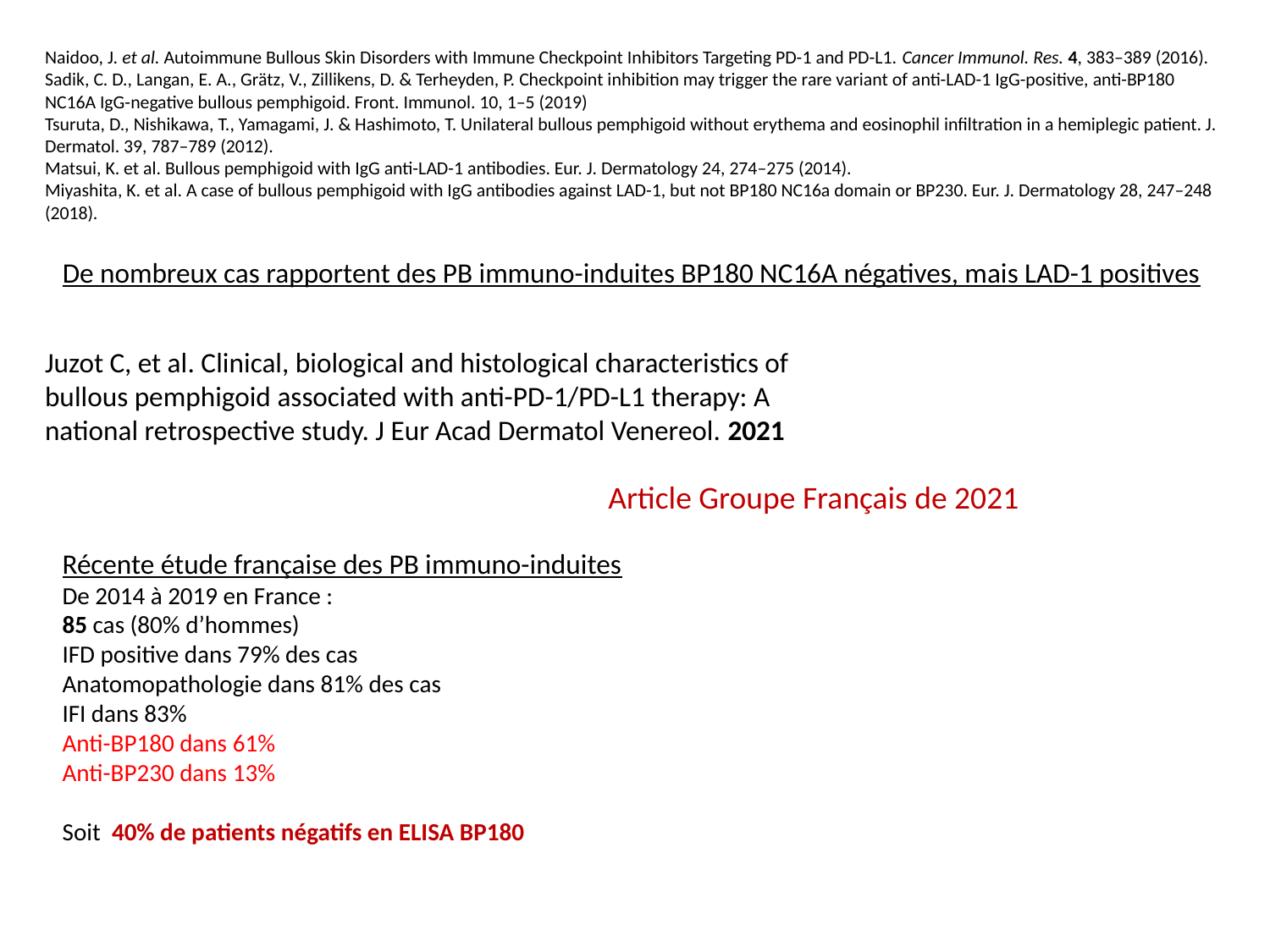

Naidoo, J. et al. Autoimmune Bullous Skin Disorders with Immune Checkpoint Inhibitors Targeting PD-1 and PD-L1. Cancer Immunol. Res. 4, 383–389 (2016).
Sadik, C. D., Langan, E. A., Grätz, V., Zillikens, D. & Terheyden, P. Checkpoint inhibition may trigger the rare variant of anti-LAD-1 IgG-positive, anti-BP180 NC16A IgG-negative bullous pemphigoid. Front. Immunol. 10, 1–5 (2019)
Tsuruta, D., Nishikawa, T., Yamagami, J. & Hashimoto, T. Unilateral bullous pemphigoid without erythema and eosinophil infiltration in a hemiplegic patient. J. Dermatol. 39, 787–789 (2012).
Matsui, K. et al. Bullous pemphigoid with IgG anti-LAD-1 antibodies. Eur. J. Dermatology 24, 274–275 (2014).
Miyashita, K. et al. A case of bullous pemphigoid with IgG antibodies against LAD-1, but not BP180 NC16a domain or BP230. Eur. J. Dermatology 28, 247–248 (2018).
De nombreux cas rapportent des PB immuno-induites BP180 NC16A négatives, mais LAD-1 positives
Juzot C, et al. Clinical, biological and histological characteristics of bullous pemphigoid associated with anti-PD-1/PD-L1 therapy: A national retrospective study. J Eur Acad Dermatol Venereol. 2021
Article Groupe Français de 2021
Récente étude française des PB immuno-induites
De 2014 à 2019 en France :
85 cas (80% d’hommes)
IFD positive dans 79% des cas
Anatomopathologie dans 81% des cas
IFI dans 83%
Anti-BP180 dans 61%
Anti-BP230 dans 13%

Soit  40% de patients négatifs en ELISA BP180